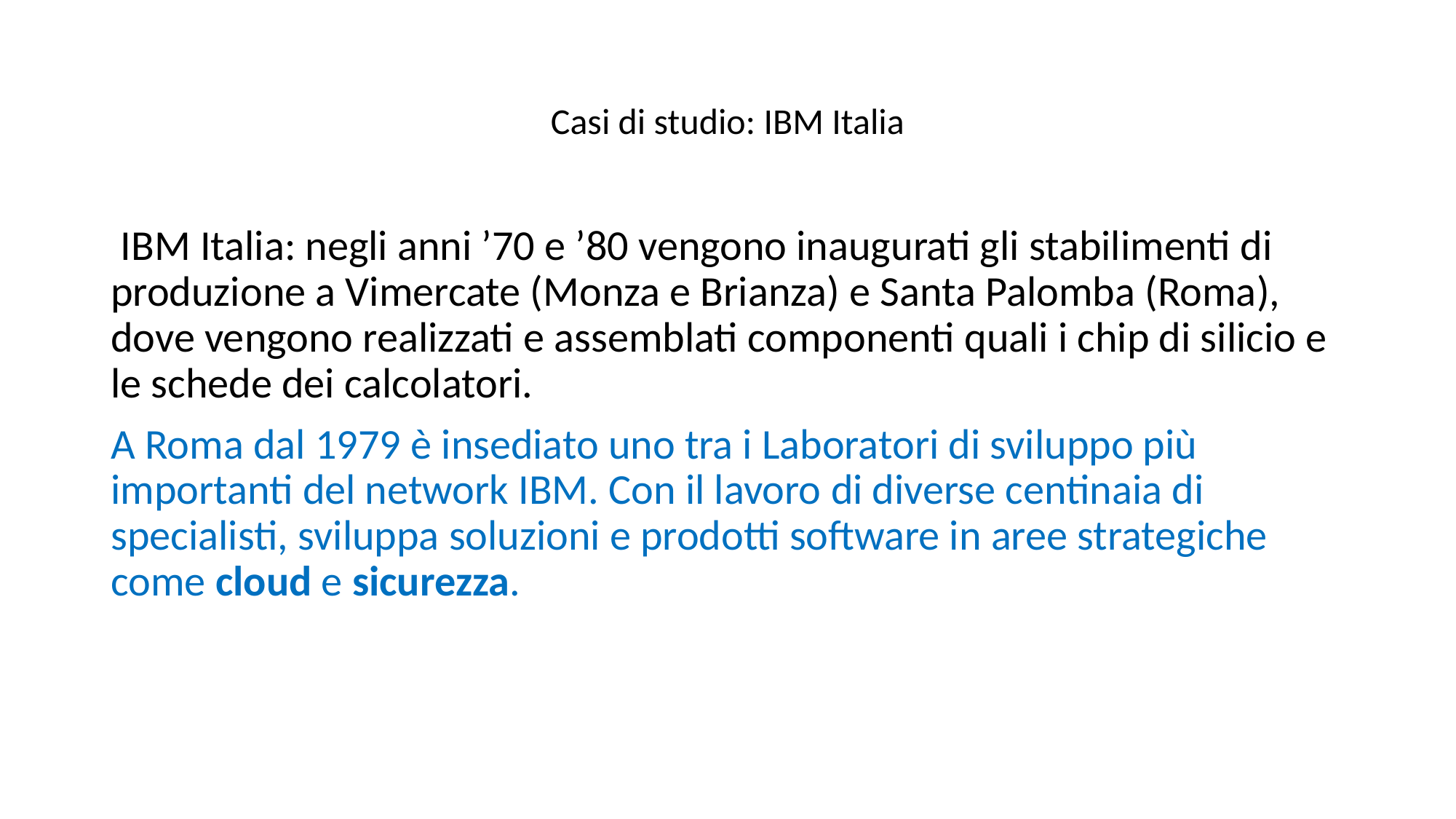

# Casi di studio: IBM Italia
 IBM Italia: negli anni ’70 e ’80 vengono inaugurati gli stabilimenti di produzione a Vimercate (Monza e Brianza) e Santa Palomba (Roma), dove vengono realizzati e assemblati componenti quali i chip di silicio e le schede dei calcolatori.
A Roma dal 1979 è insediato uno tra i Laboratori di sviluppo più importanti del network IBM. Con il lavoro di diverse centinaia di specialisti, sviluppa soluzioni e prodotti software in aree strategiche come cloud e sicurezza.